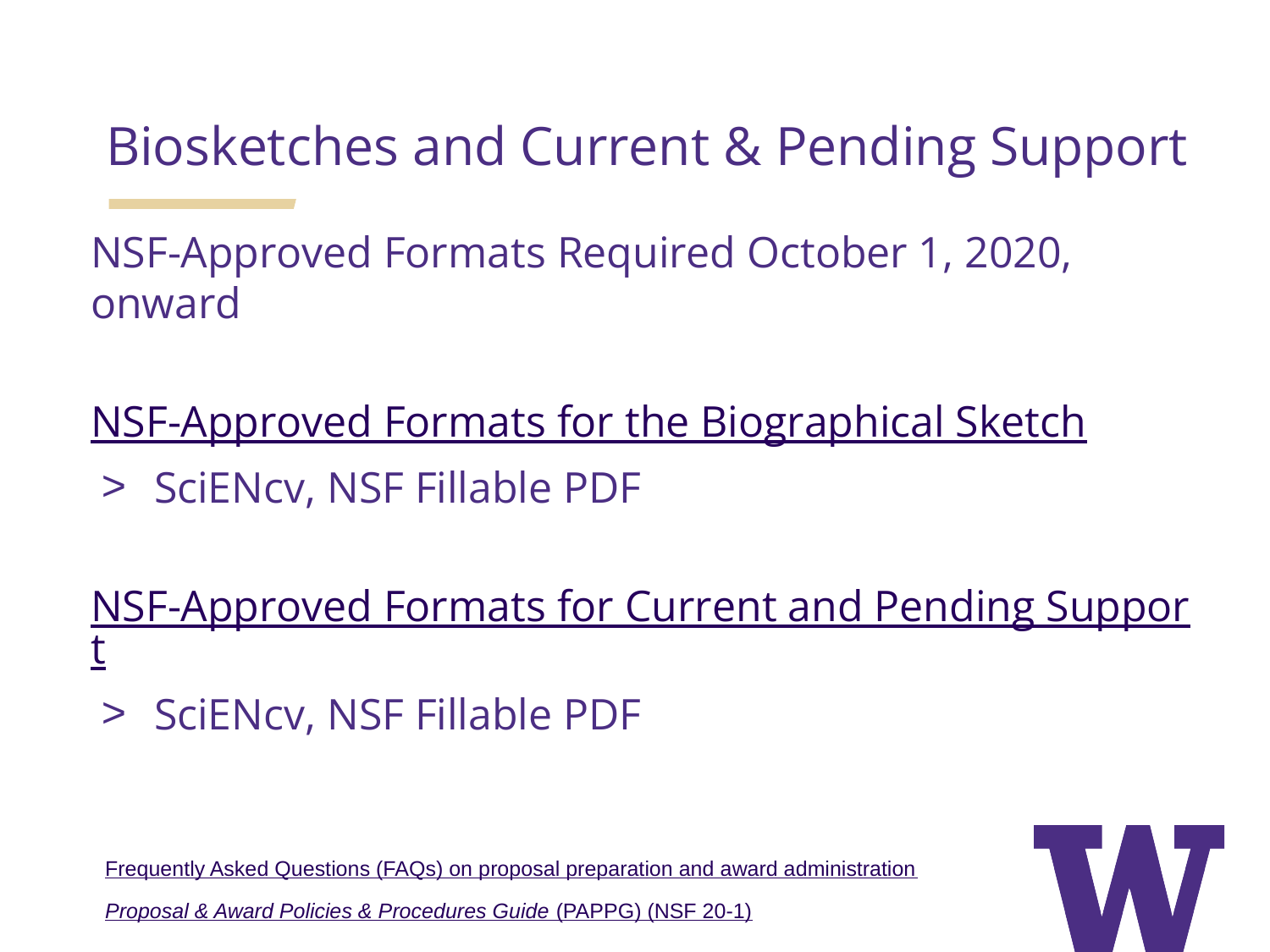

Biosketches and Current & Pending Support
NSF-Approved Formats Required October 1, 2020, onward

NSF-Approved Formats for the Biographical Sketch
SciENcv, NSF Fillable PDF

NSF-Approved Formats for Current and Pending Support
SciENcv, NSF Fillable PDF
Frequently Asked Questions (FAQs) on proposal preparation and award administration
Proposal & Award Policies & Procedures Guide (PAPPG) (NSF 20-1)